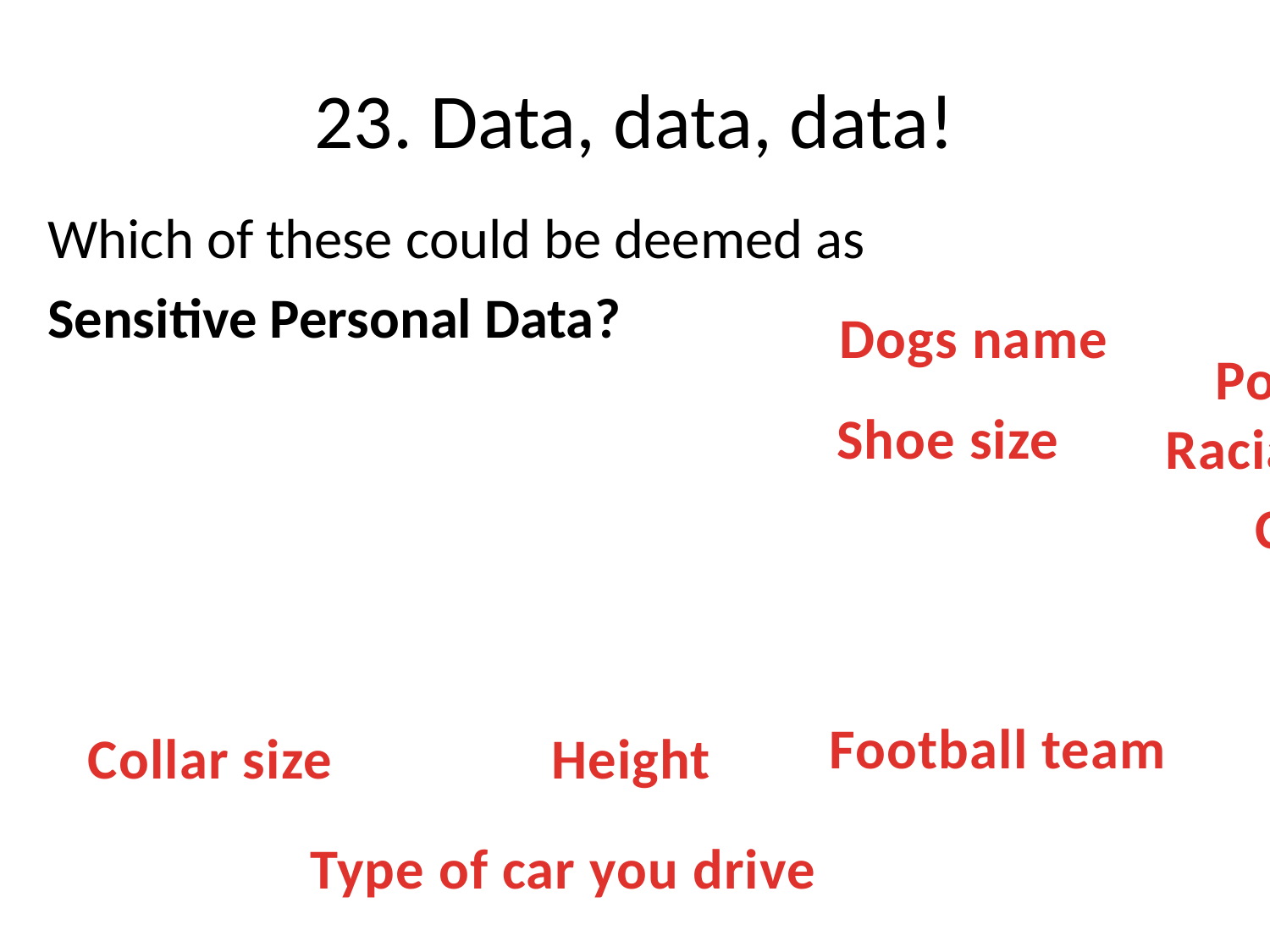

# 23. Data, data, data!
Which of these could be deemed as
Sensitive Personal Data?
Religion
Dogs name
Political opinions
Shoe size
Racial / ethnic origin
Criminal record
Football team
Collar size
Height
Type of car you drive